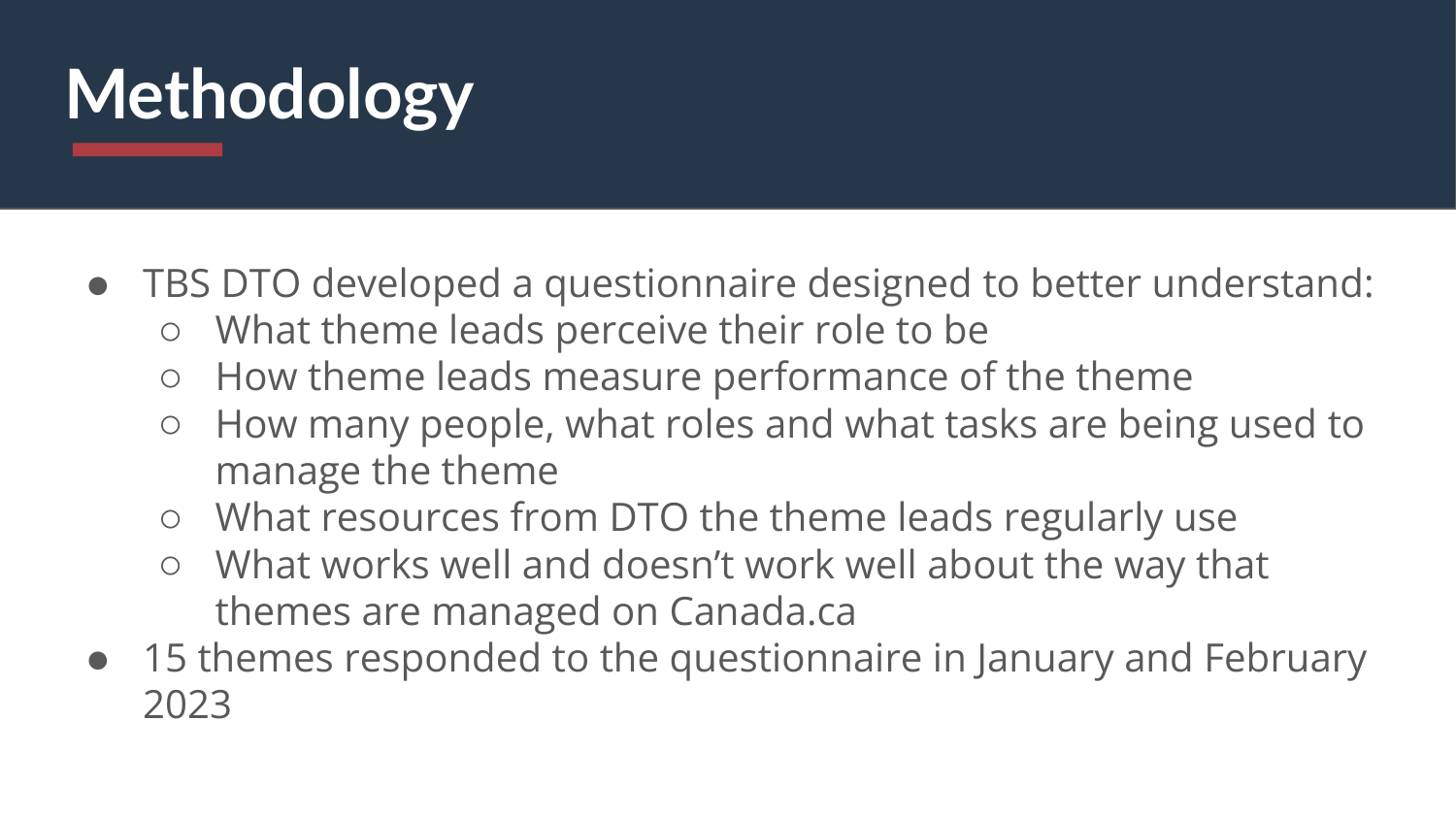

# Methodology

TBS DTO developed a questionnaire designed to better understand:
What theme leads perceive their role to be
How theme leads measure performance of the theme
How many people, what roles and what tasks are being used to manage the theme
What resources from DTO the theme leads regularly use
What works well and doesn’t work well about the way that themes are managed on Canada.ca
15 themes responded to the questionnaire in January and February 2023